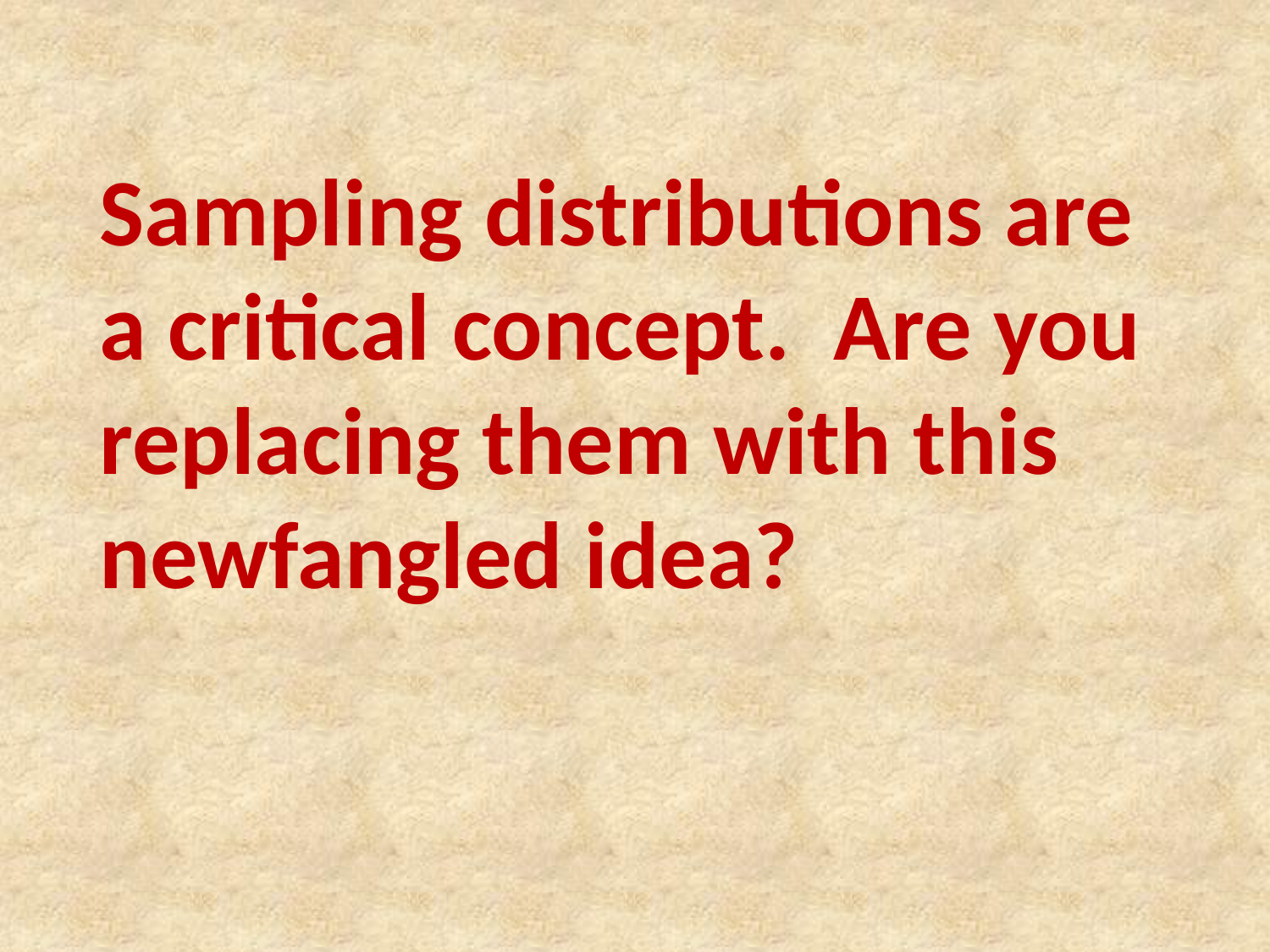

Sampling distributions are a critical concept.  Are you replacing them with this newfangled idea?